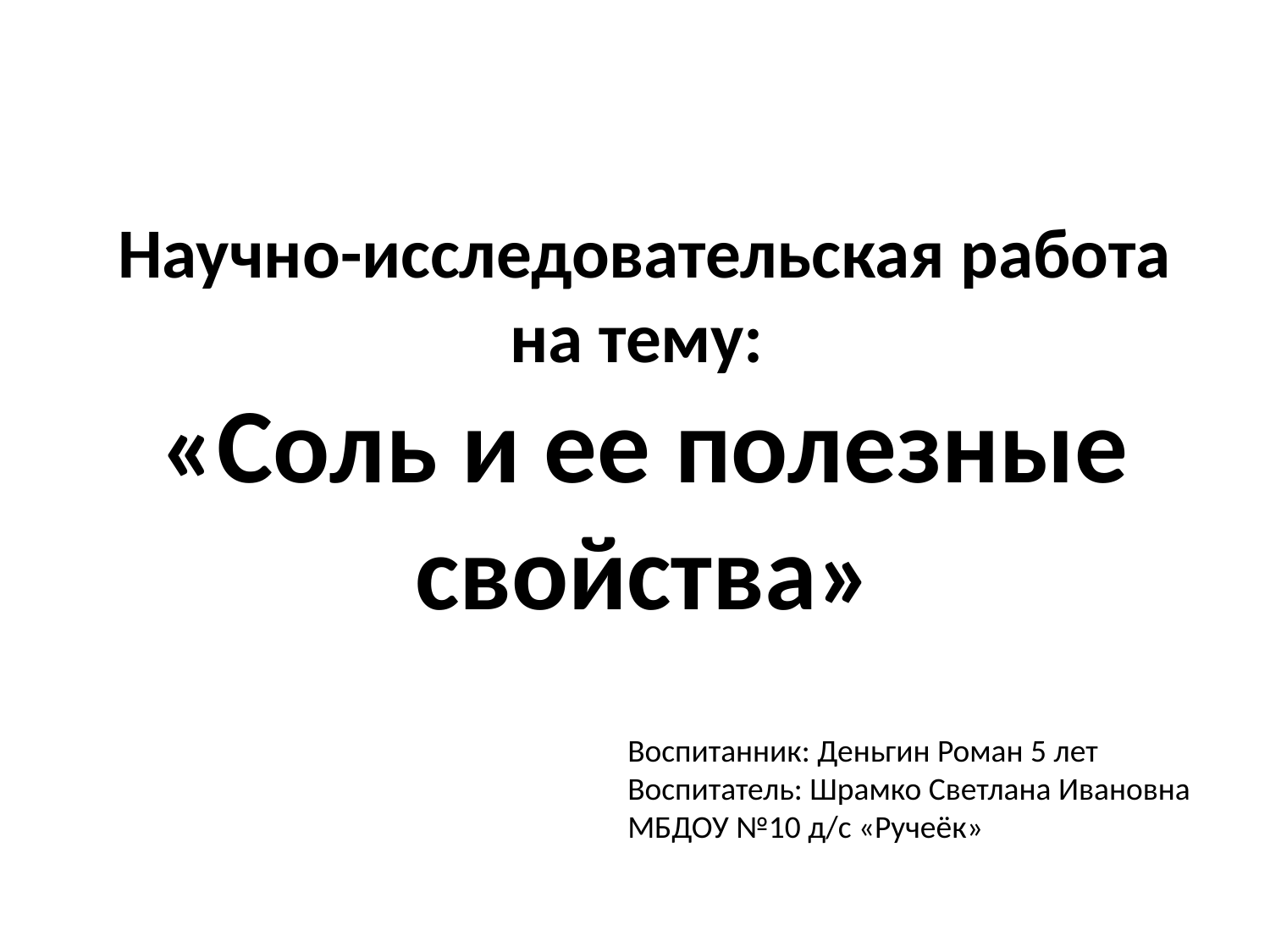

# Научно-исследовательская работа на тему: «Соль и ее полезные свойства»
Воспитанник: Деньгин Роман 5 лет
Воспитатель: Шрамко Светлана Ивановна
МБДОУ №10 д/с «Ручеёк»